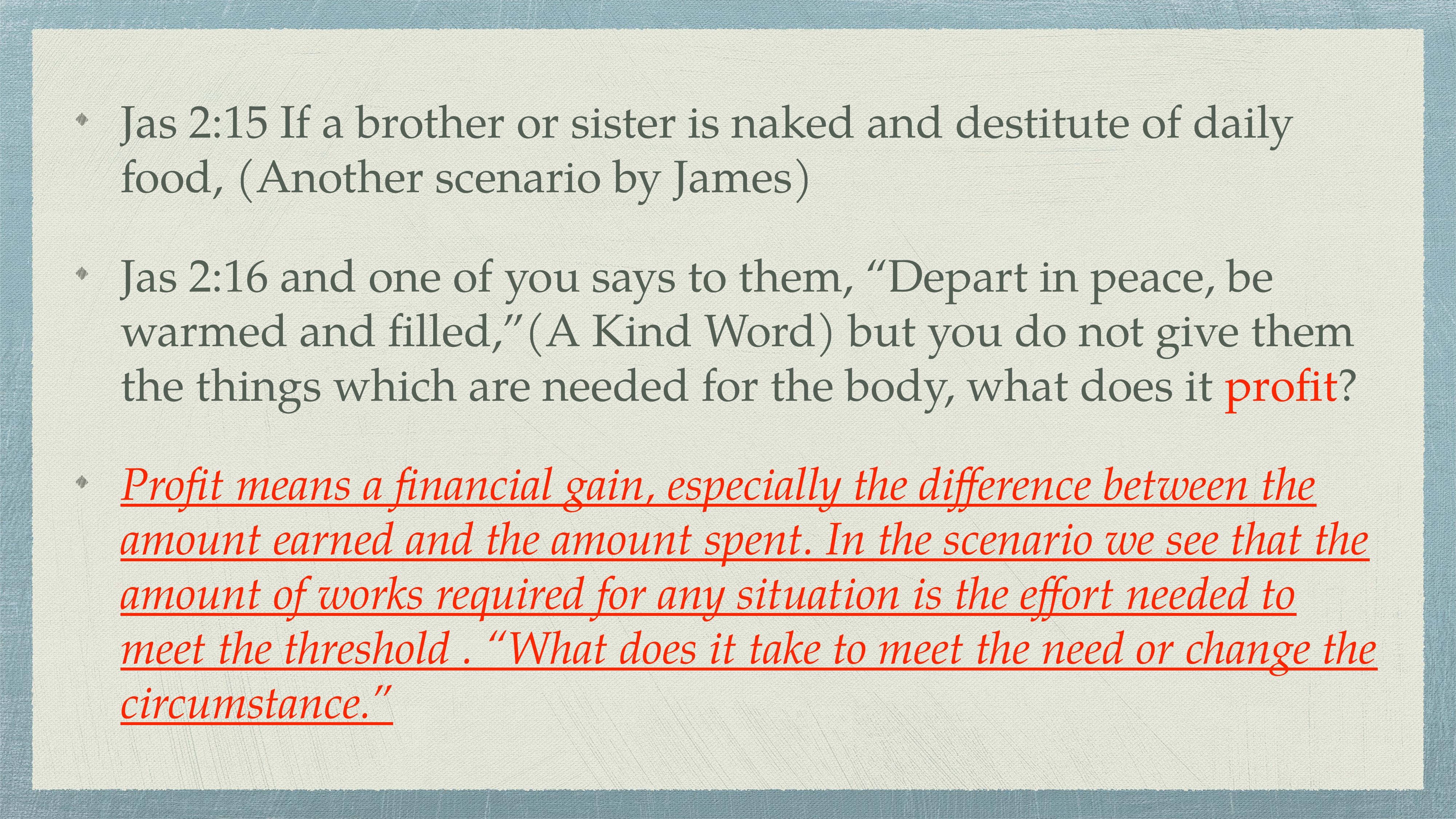

Jas 2:15 If a brother or sister is naked and destitute of daily food, (Another scenario by James)
Jas 2:16 and one of you says to them, “Depart in peace, be warmed and filled,”(A Kind Word) but you do not give them the things which are needed for the body, what does it profit?
Profit means a financial gain, especially the difference between the amount earned and the amount spent. In the scenario we see that the amount of works required for any situation is the effort needed to meet the threshold . “What does it take to meet the need or change the circumstance.”